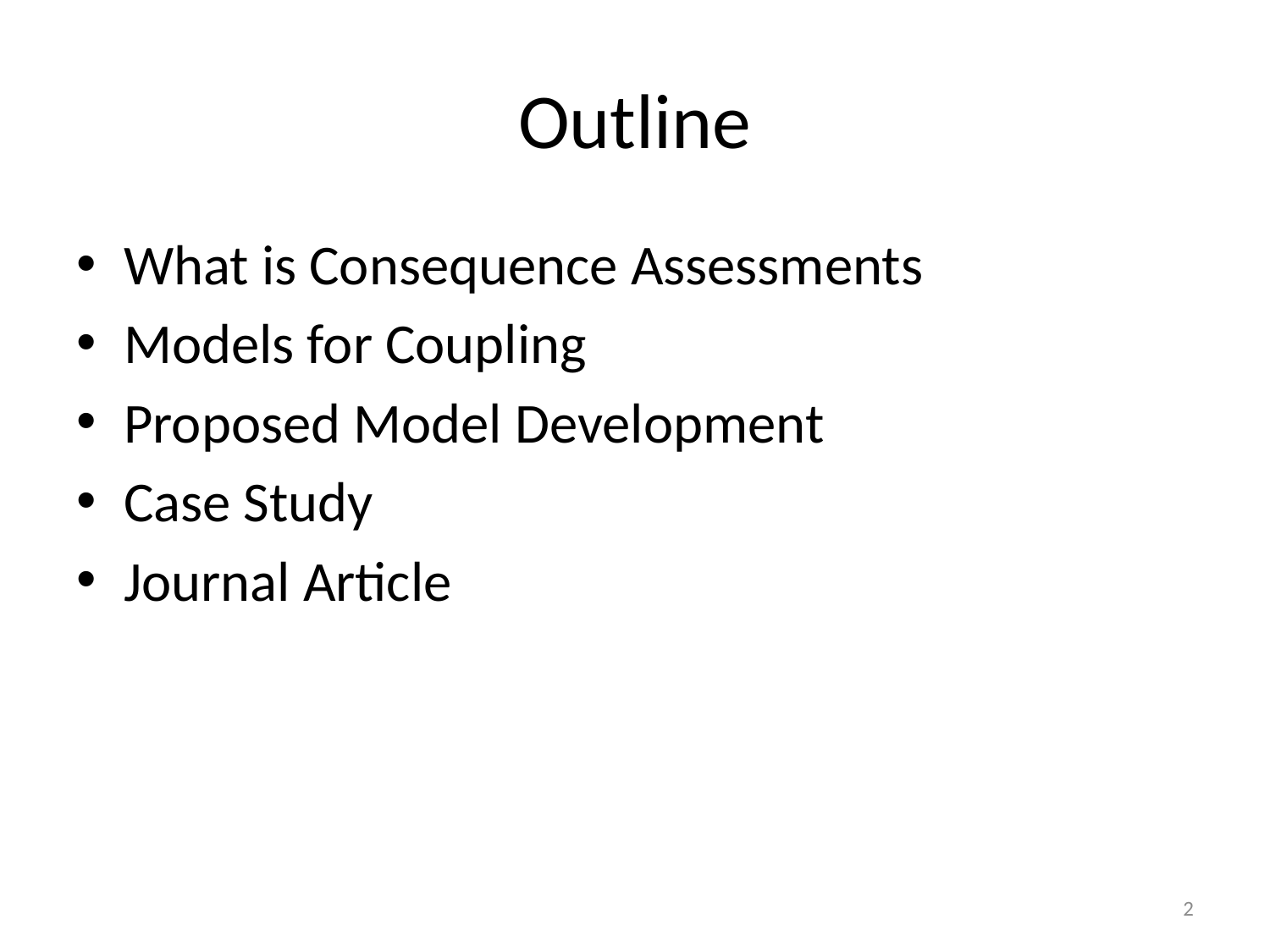

# Outline
What is Consequence Assessments
Models for Coupling
Proposed Model Development
Case Study
Journal Article

2